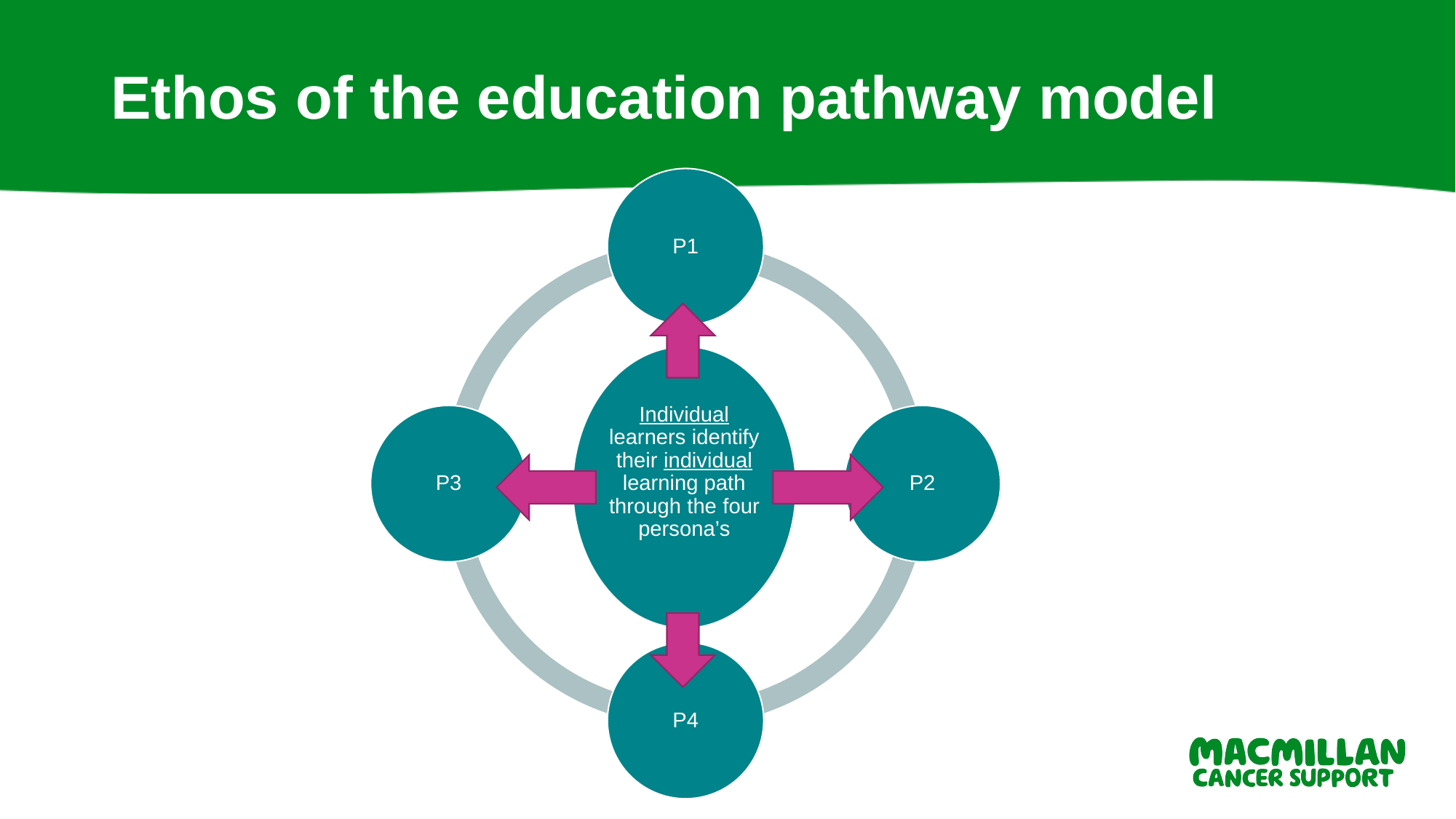

# Ethos of the education pathway model
Individual learners identify their individual learning path through the four persona’s

P1
P2
P4
P3